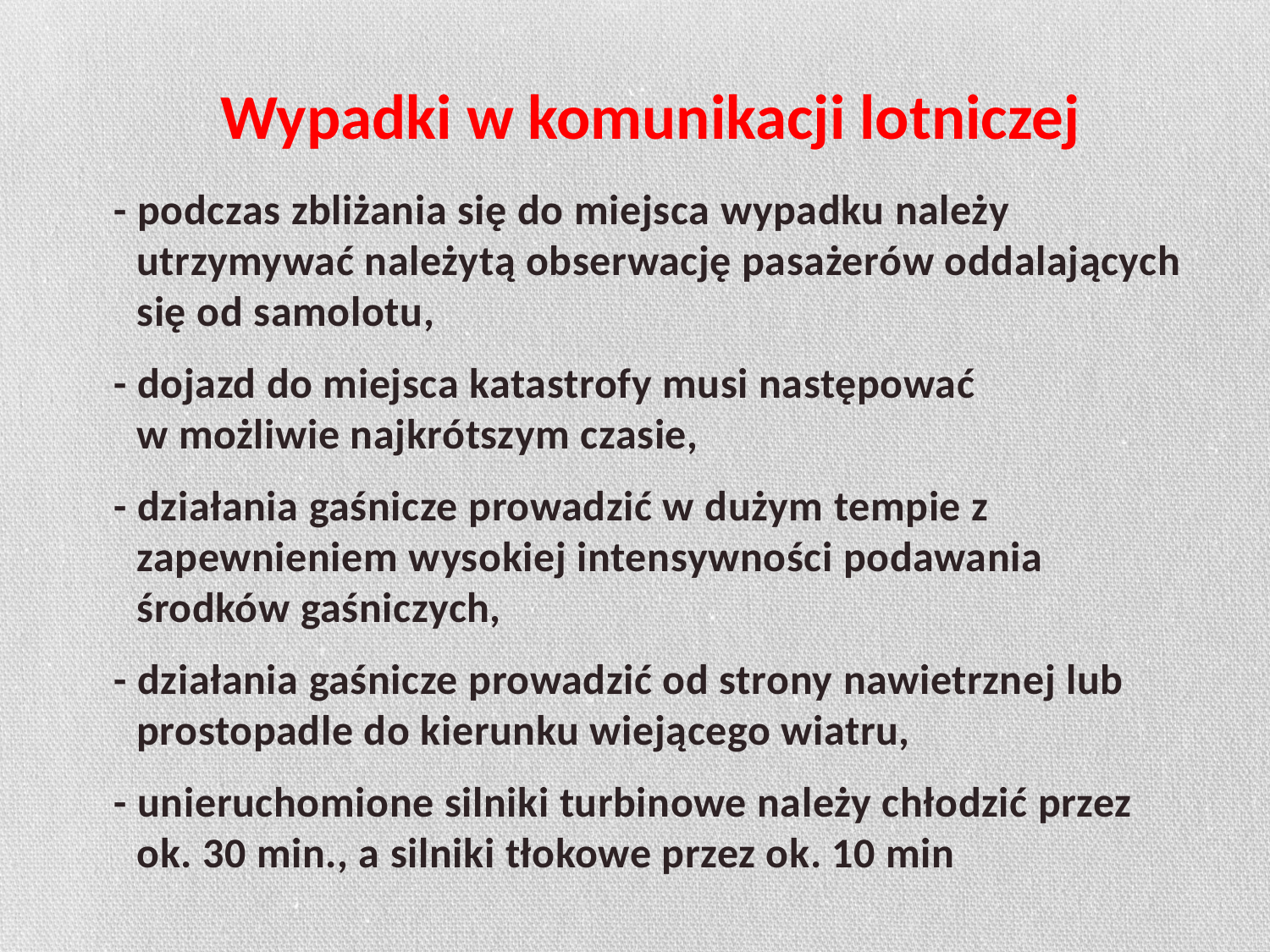

# Wypadki w komunikacji lotniczej

- podczas zbliżania się do miejsca wypadku należy utrzymywać należytą obserwację pasażerów oddalających się od samolotu,
- dojazd do miejsca katastrofy musi następować
w możliwie najkrótszym czasie,
- działania gaśnicze prowadzić w dużym tempie z zapewnieniem wysokiej intensywności podawania środków gaśniczych,
- działania gaśnicze prowadzić od strony nawietrznej lub prostopadle do kierunku wiejącego wiatru,
- unieruchomione silniki turbinowe należy chłodzić przez ok. 30 min., a silniki tłokowe przez ok. 10 min